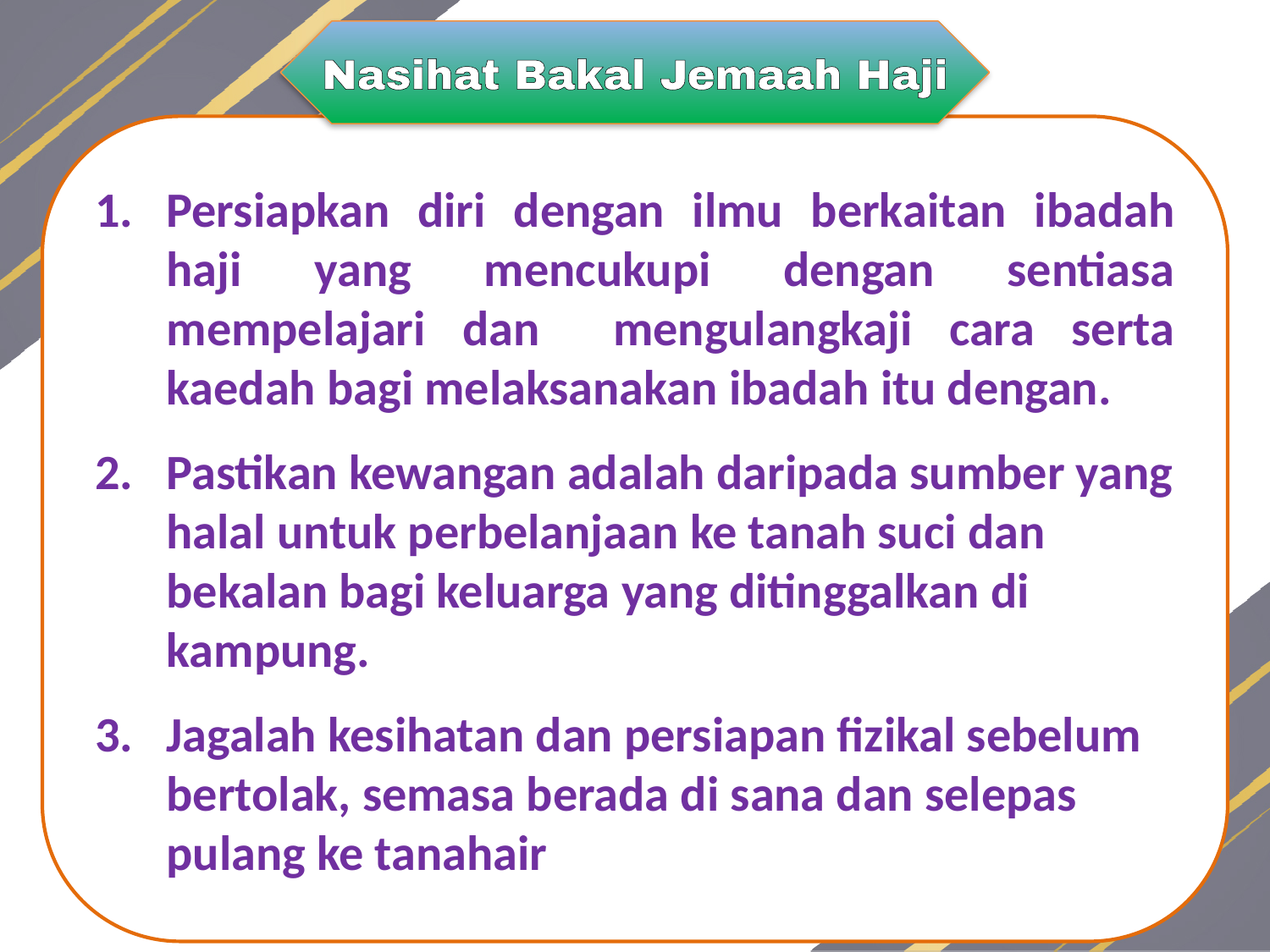

Nasihat Bakal Jemaah Haji
Persiapkan diri dengan ilmu berkaitan ibadah haji yang mencukupi dengan sentiasa mempelajari dan  mengulangkaji cara serta kaedah bagi melaksanakan ibadah itu dengan.

Pastikan kewangan adalah daripada sumber yang halal untuk perbelanjaan ke tanah suci dan bekalan bagi keluarga yang ditinggalkan di kampung.

Jagalah kesihatan dan persiapan fizikal sebelum bertolak, semasa berada di sana dan selepas pulang ke tanahair